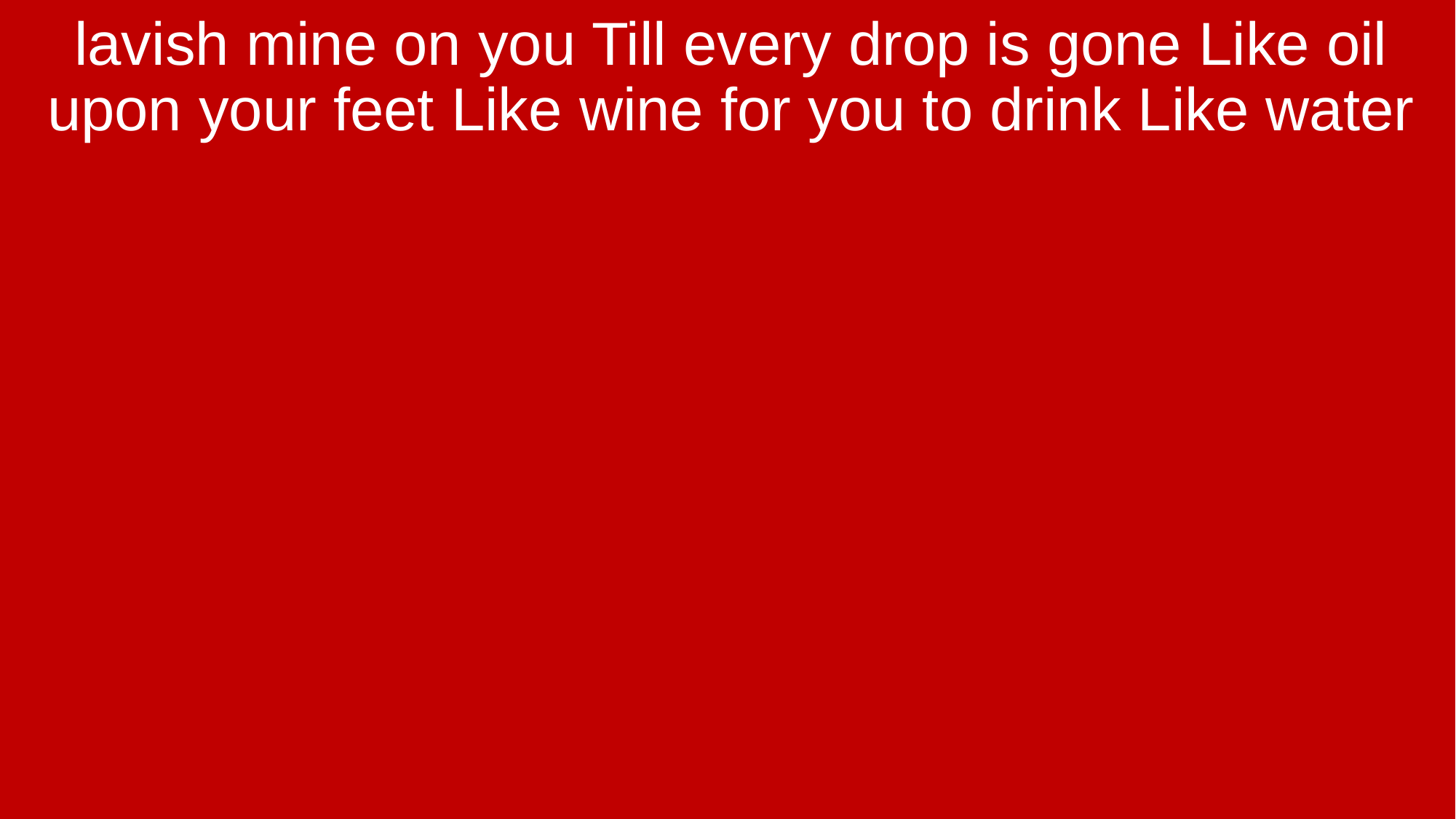

lavish mine on you Till every drop is gone Like oil upon your feet Like wine for you to drink Like water